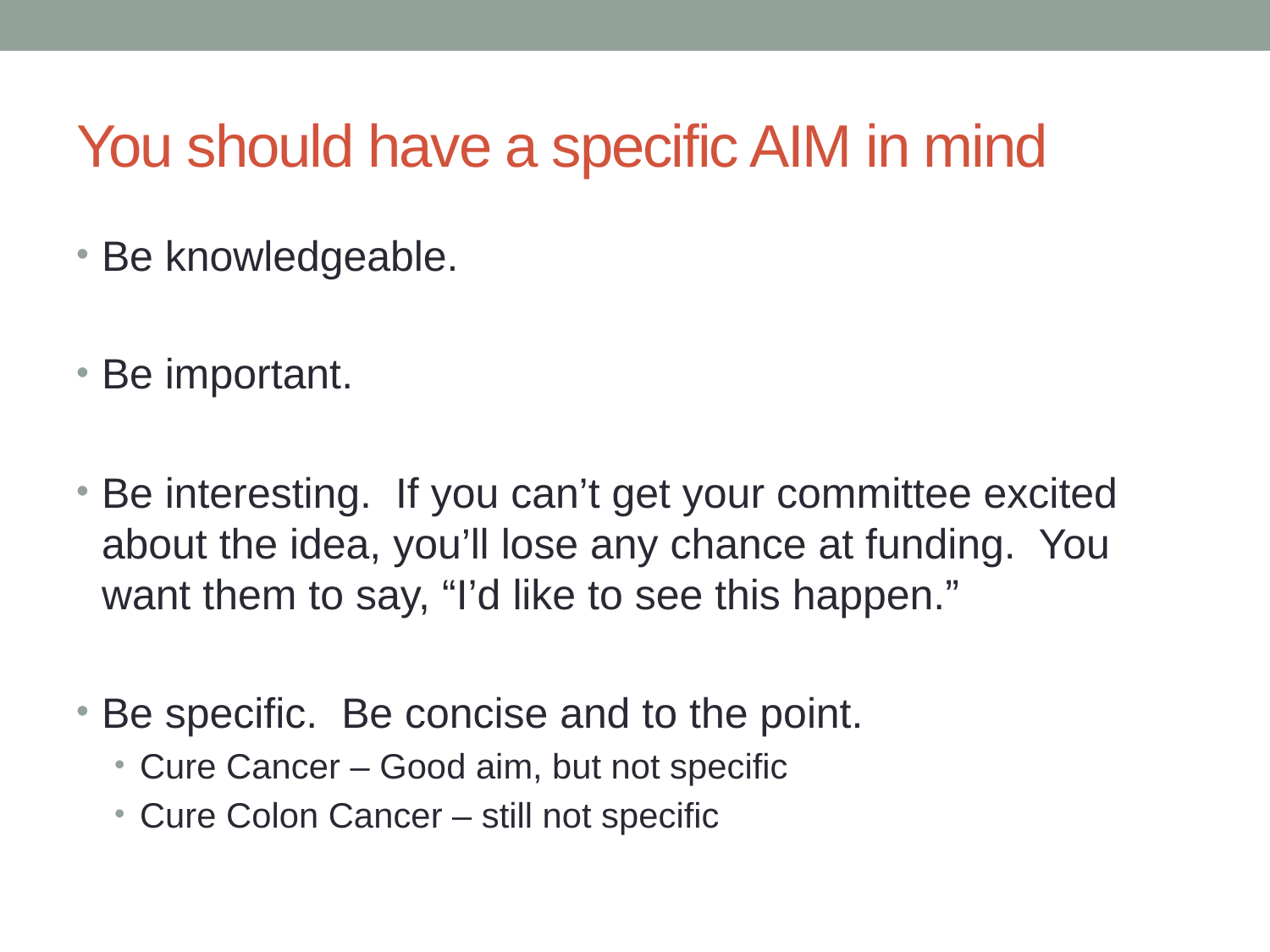

# You should have a specific AIM in mind
Be knowledgeable.

Be important.

Be interesting.  If you can’t get your committee excited about the idea, you’ll lose any chance at funding.  You want them to say, “I’d like to see this happen.”

Be specific.  Be concise and to the point.
Cure Cancer – Good aim, but not specific
Cure Colon Cancer – still not specific